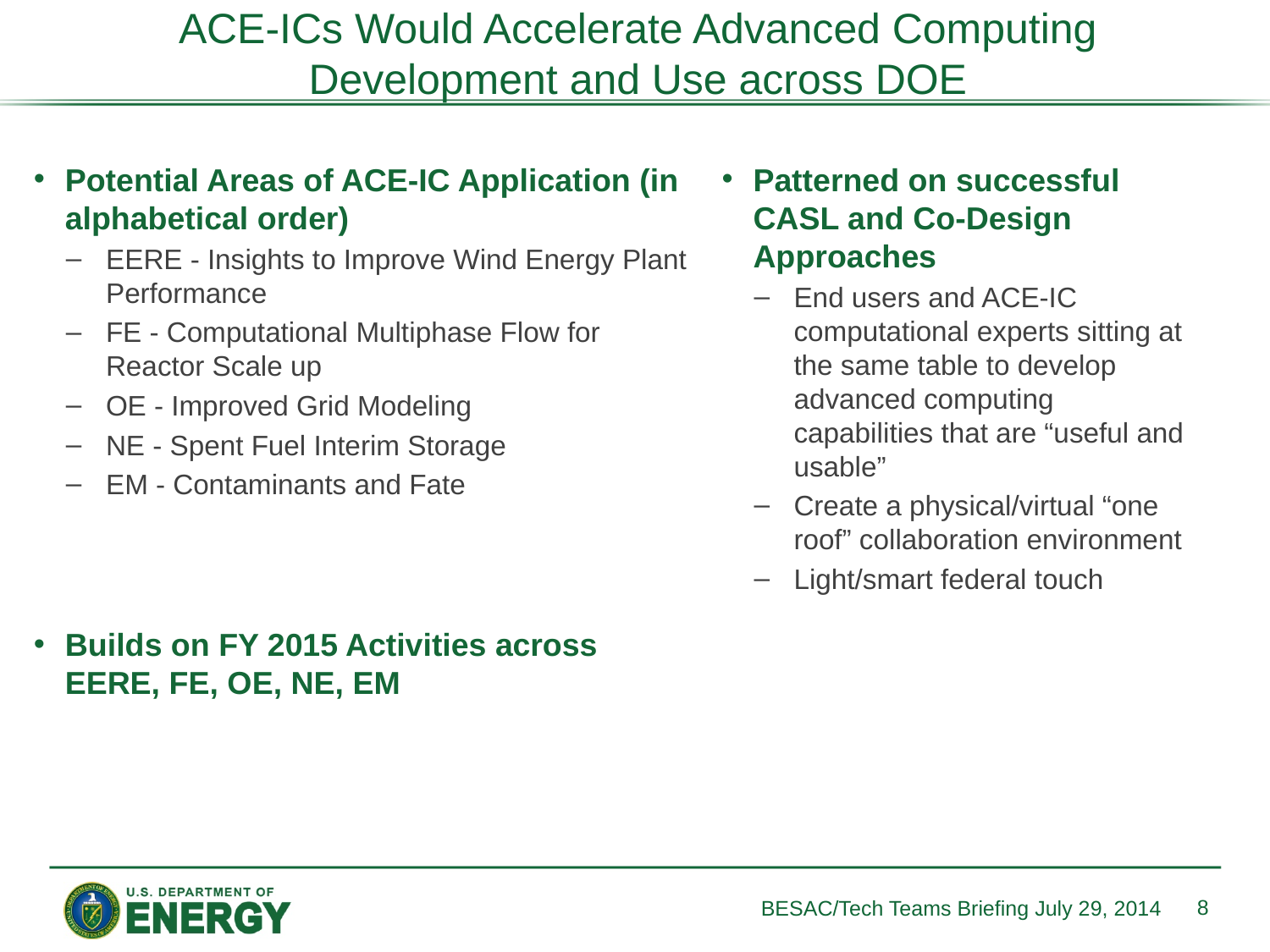

# ACE-ICs Would Accelerate Advanced Computing Development and Use across DOE
Potential Areas of ACE-IC Application (in alphabetical order)
EERE - Insights to Improve Wind Energy Plant Performance
FE - Computational Multiphase Flow for Reactor Scale up
OE - Improved Grid Modeling
NE - Spent Fuel Interim Storage
EM - Contaminants and Fate

Builds on FY 2015 Activities across EERE, FE, OE, NE, EM

Patterned on successful CASL and Co-Design Approaches
End users and ACE-IC computational experts sitting at the same table to develop advanced computing capabilities that are “useful and usable”
Create a physical/virtual “one roof” collaboration environment
Light/smart federal touch
8
BESAC/Tech Teams Briefing July 29, 2014